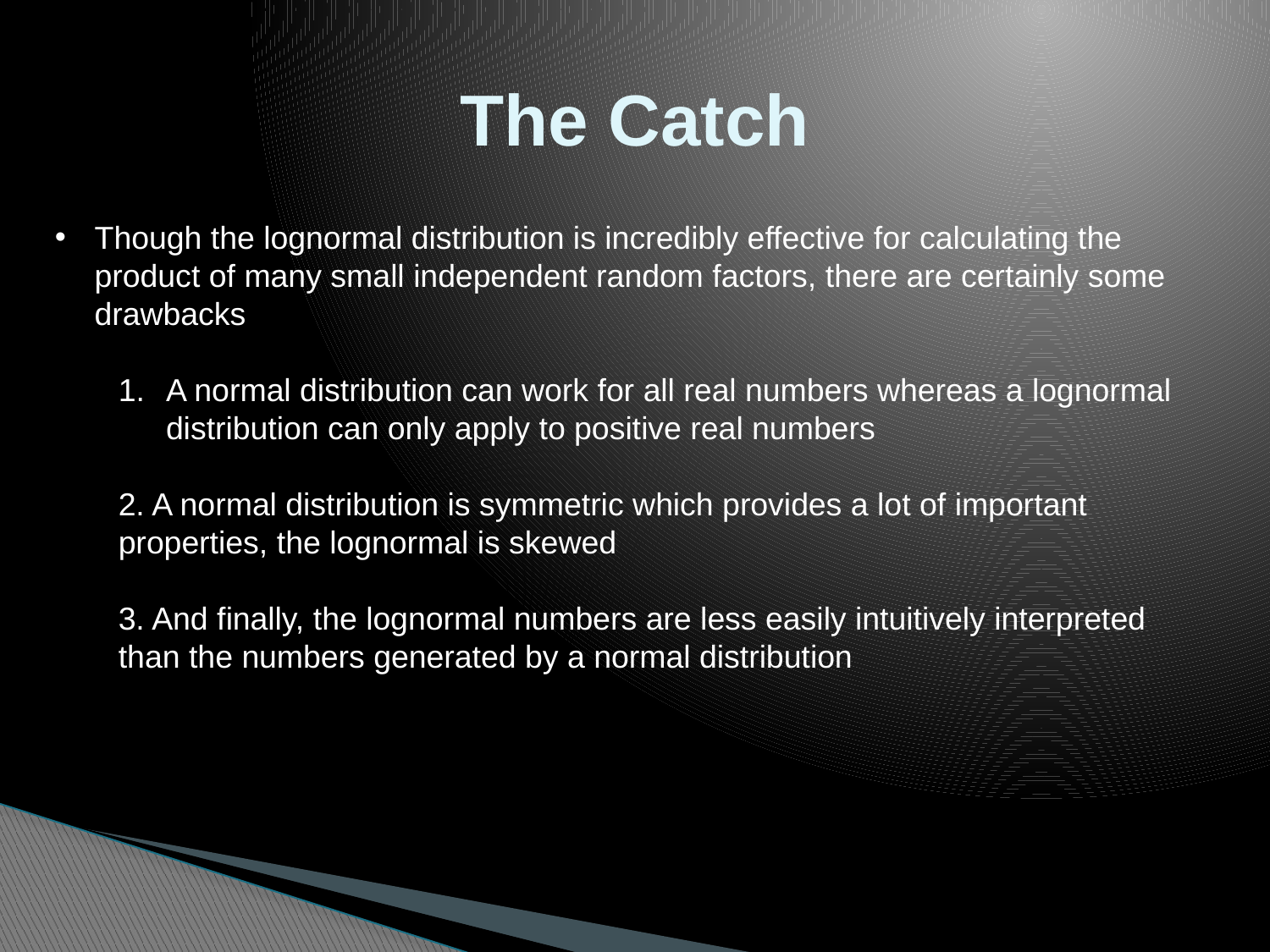

# The Catch
Though the lognormal distribution is incredibly effective for calculating the product of many small independent random factors, there are certainly some drawbacks

A normal distribution can work for all real numbers whereas a lognormal distribution can only apply to positive real numbers

2. A normal distribution is symmetric which provides a lot of important properties, the lognormal is skewed

3. And finally, the lognormal numbers are less easily intuitively interpreted than the numbers generated by a normal distribution